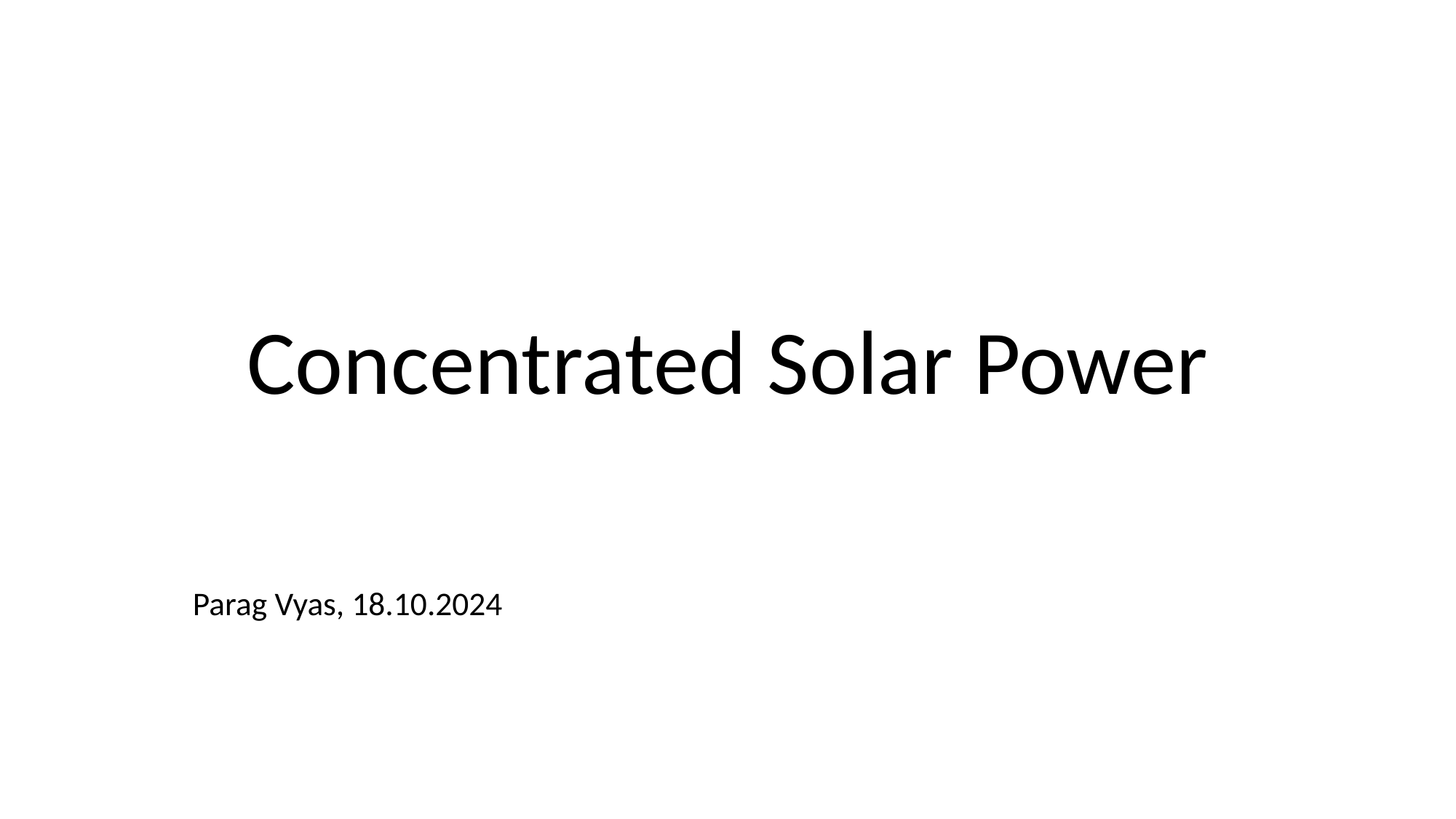

# Concentrated Solar Power
Parag Vyas, 18.10.2024